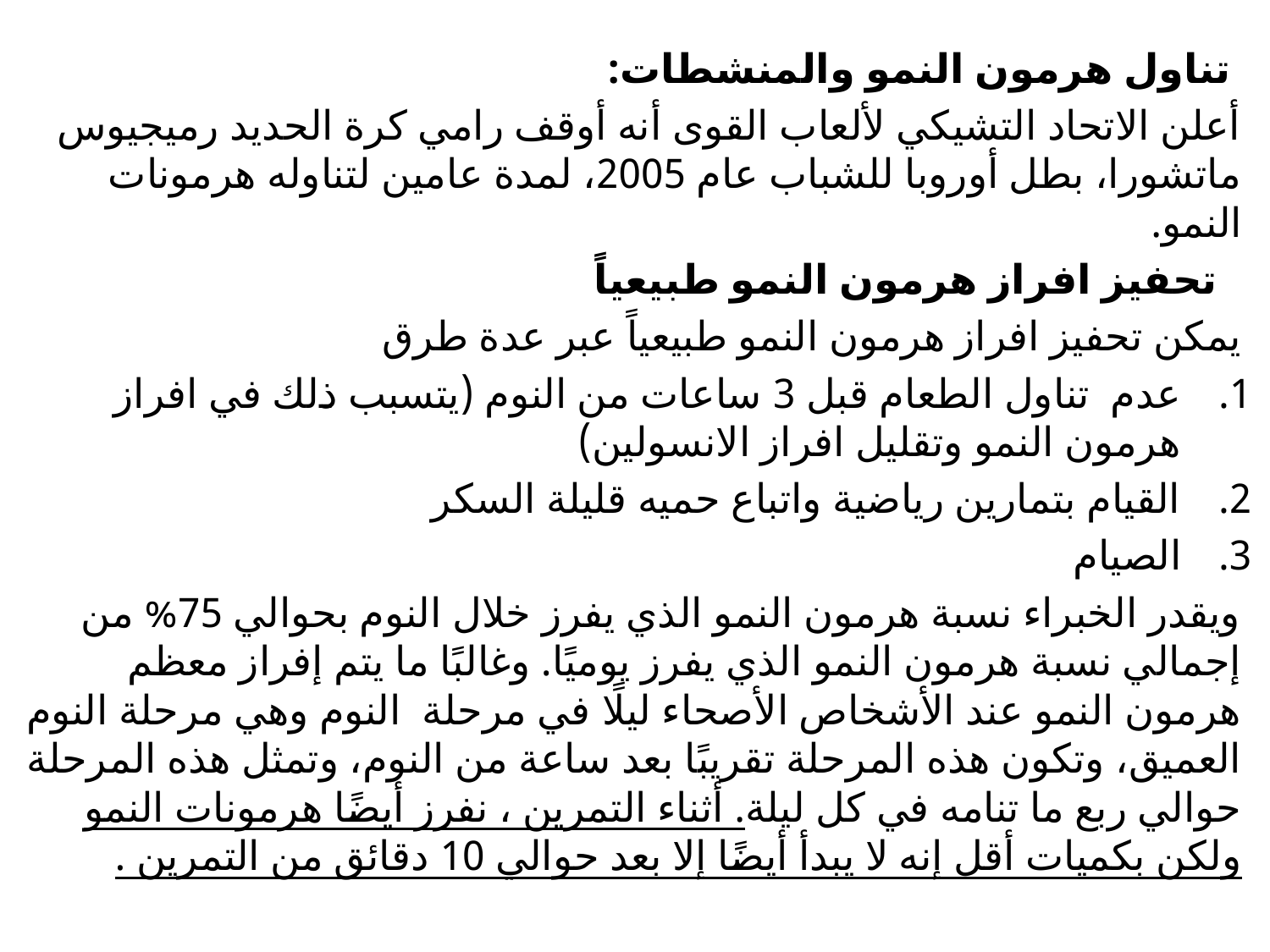

تناول هرمون النمو والمنشطات:
أعلن الاتحاد التشيكي لألعاب القوى أنه أوقف رامي كرة الحديد رميجيوس ماتشورا، بطل أوروبا للشباب عام 2005، لمدة عامين لتناوله هرمونات النمو.
  تحفيز افراز هرمون النمو طبيعياً
يمكن تحفيز افراز هرمون النمو طبيعياً عبر عدة طرق
عدم  تناول الطعام قبل 3 ساعات من النوم (يتسبب ذلك في افراز هرمون النمو وتقليل افراز الانسولين)
القيام بتمارين رياضية واتباع حميه قليلة السكر
الصيام
ويقدر الخبراء نسبة هرمون النمو الذي يفرز خلال النوم بحوالي 75% من إجمالي نسبة هرمون النمو الذي يفرز يوميًا. وغالبًا ما يتم إفراز معظم هرمون النمو عند الأشخاص الأصحاء ليلًا في مرحلة  النوم وهي مرحلة النوم العميق، وتكون هذه المرحلة تقريبًا بعد ساعة من النوم، وتمثل هذه المرحلة حوالي ربع ما تنامه في كل ليلة. أثناء التمرين ، نفرز أيضًا هرمونات النمو ولكن بكميات أقل إنه لا يبدأ أيضًا إلا بعد حوالي 10 دقائق من التمرين .